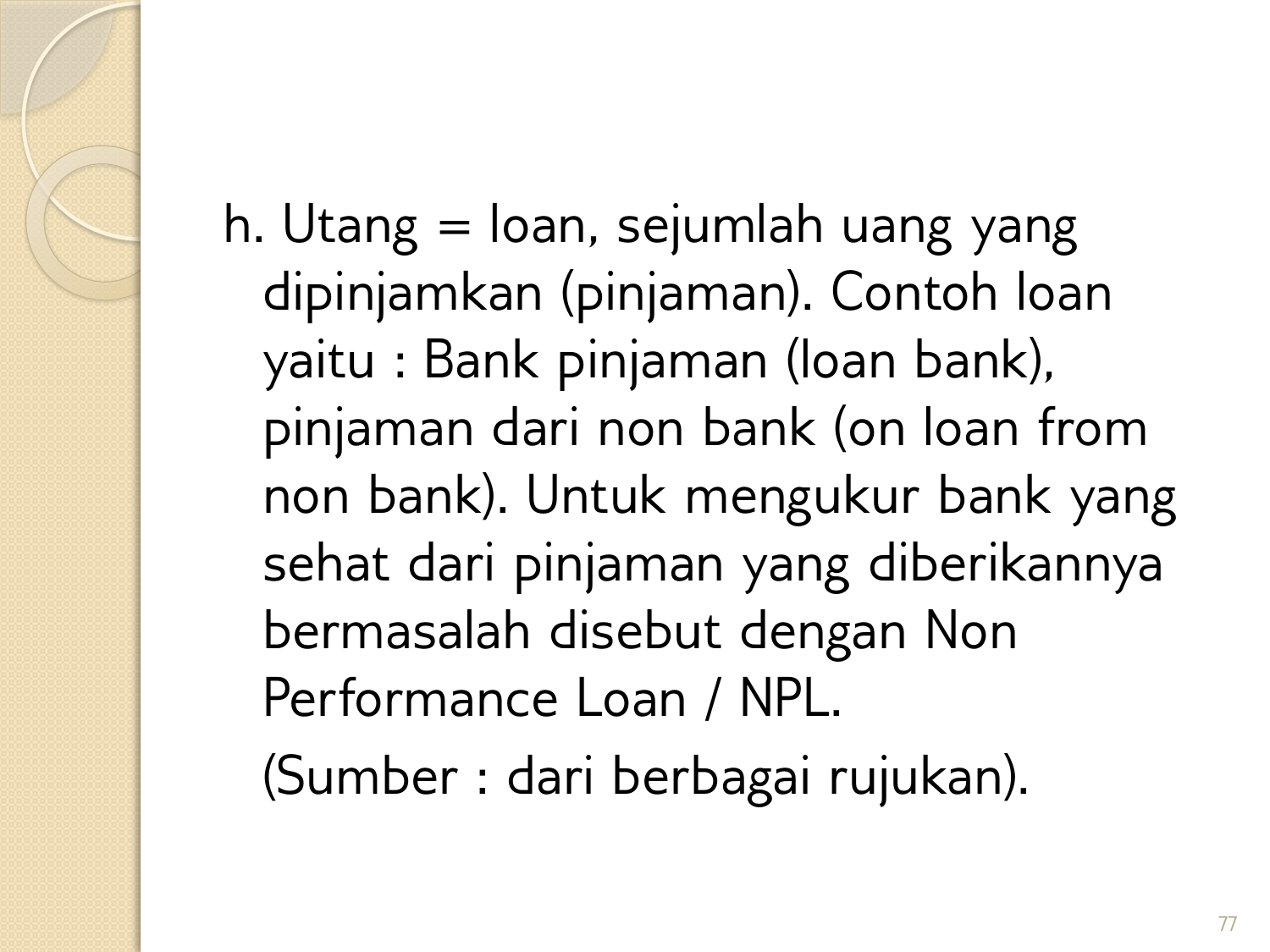

h. Utang = loan, sejumlah uang yang dipinjamkan (pinjaman). Contoh loan yaitu : Bank pinjaman (loan bank), pinjaman dari non bank (on loan from non bank). Untuk mengukur bank yang sehat dari pinjaman yang diberikannya bermasalah disebut dengan Non Performance Loan / NPL.
	(Sumber : dari berbagai rujukan).
77